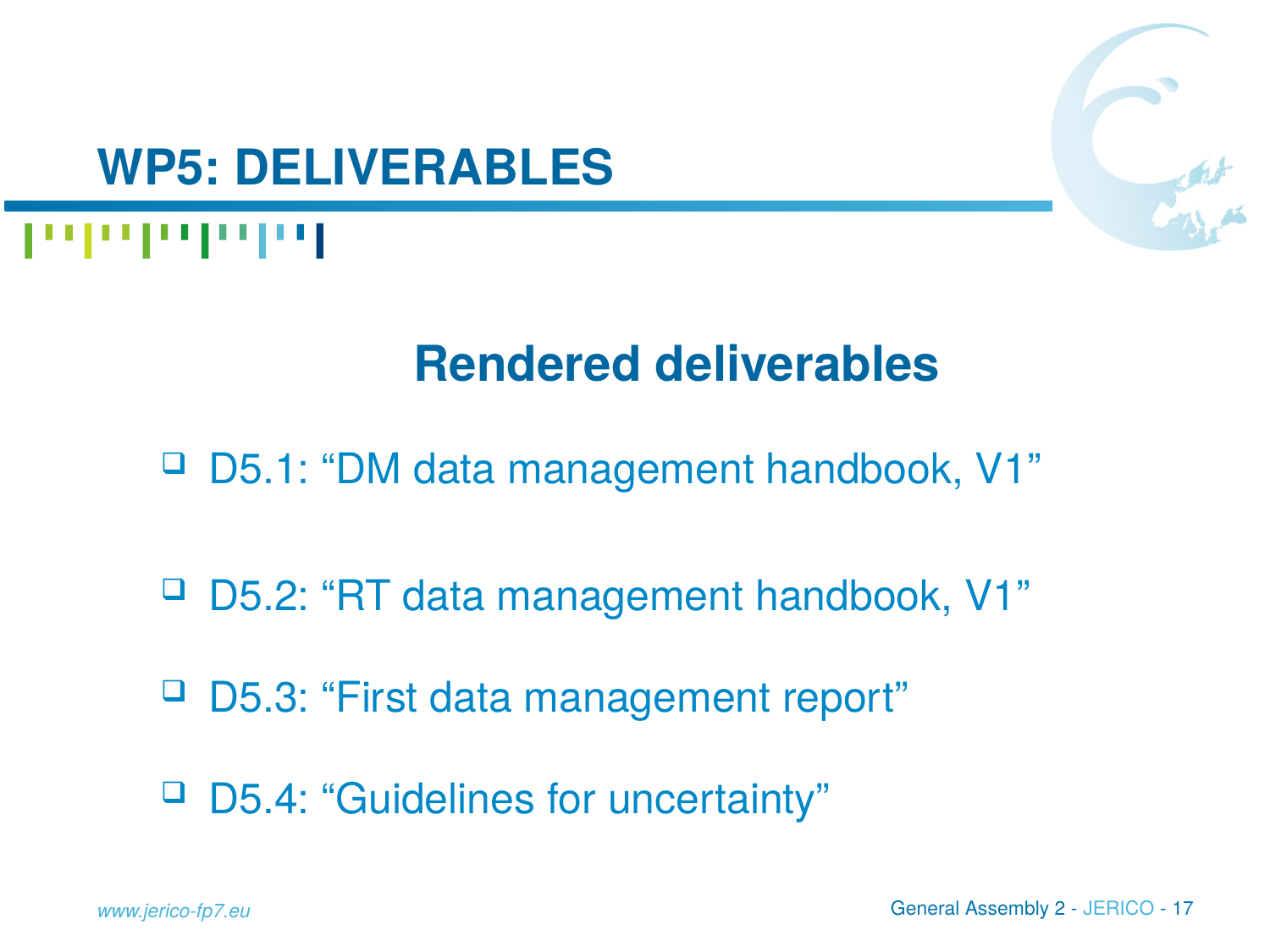

# WP5: deliverables

Rendered deliverables

D5.1: “DM data management handbook, V1”

D5.2: “RT data management handbook, V1”

D5.3: “First data management report”

D5.4: “Guidelines for uncertainty”
www.jerico-fp7.eu